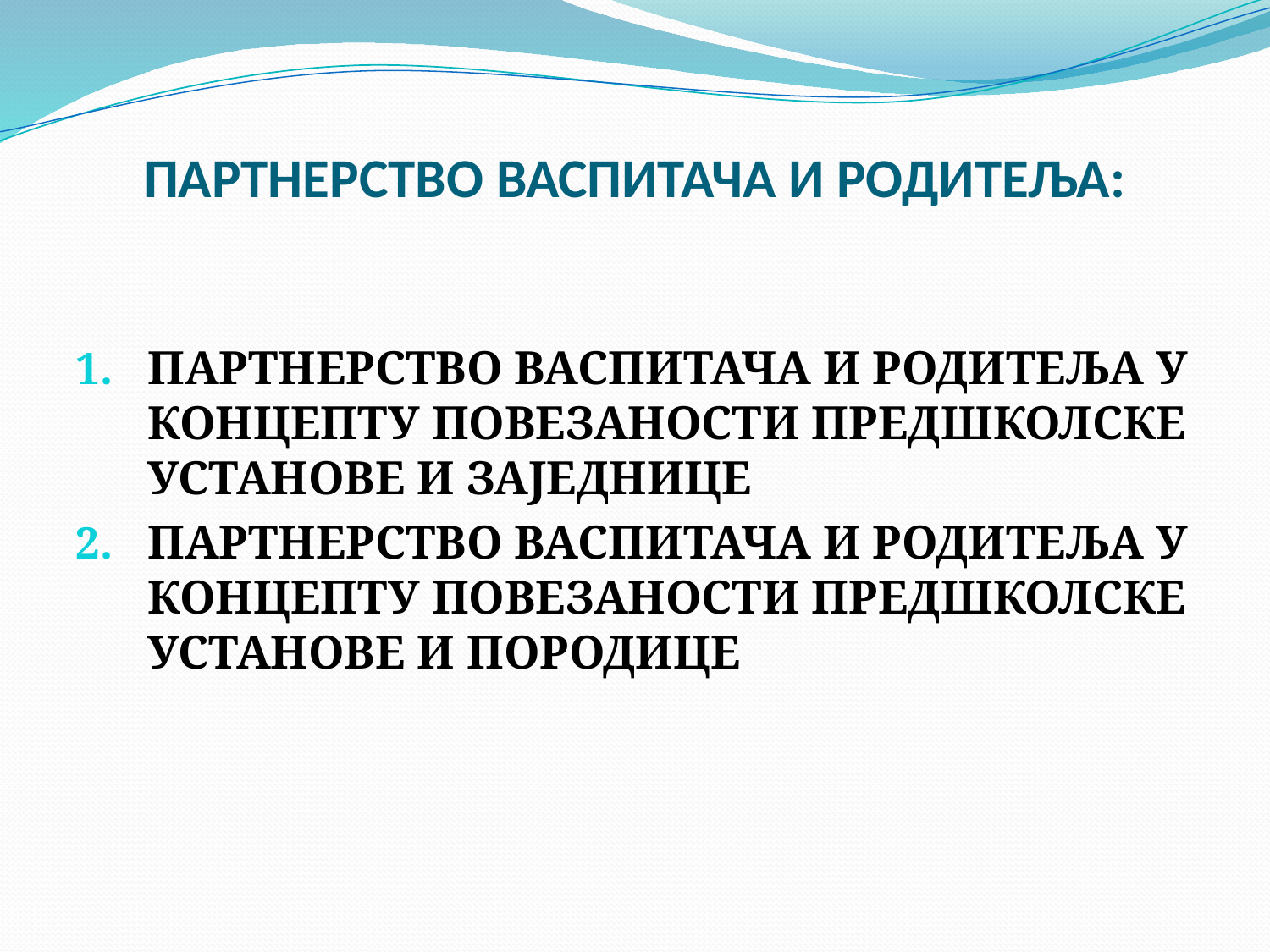

# ПАРТНЕРСТВО ВАСПИТАЧА И РОДИТЕЉА:

ПАРТНЕРСТВО ВАСПИТАЧА И РОДИТЕЉА У КОНЦЕПТУ ПОВЕЗАНОСТИ ПРЕДШКОЛСКЕ УСТАНОВЕ И ЗАЈЕДНИЦЕ
ПАРТНЕРСТВО ВАСПИТАЧА И РОДИТЕЉА У КОНЦЕПТУ ПОВЕЗАНОСТИ ПРЕДШКОЛСКЕ УСТАНОВЕ И ПОРОДИЦЕ